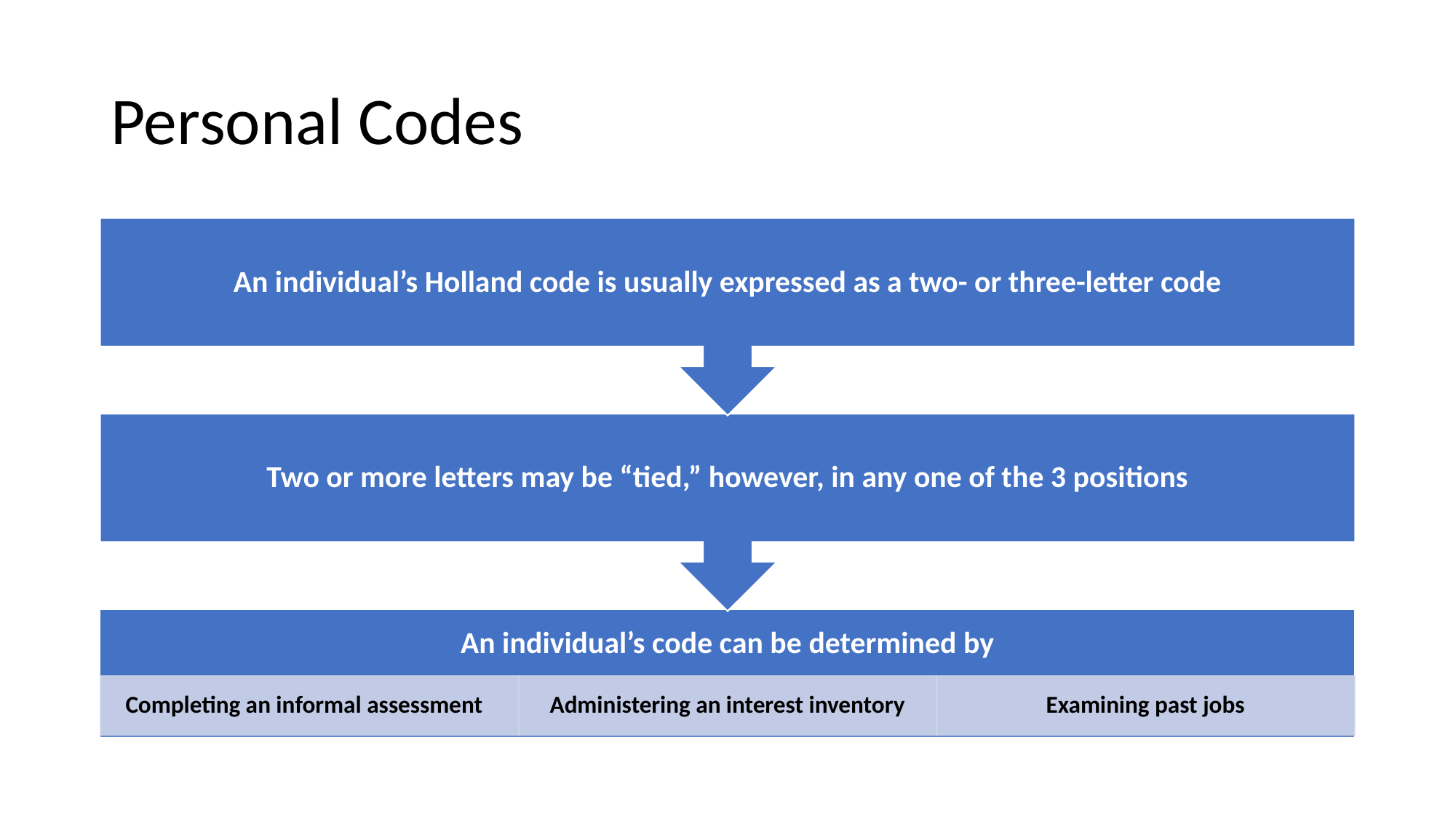

# Personal Codes
An individual’s code can be determined by
Completing an informal assessment
Administering an interest inventory
Examining past jobs
Two or more letters may be “tied,” however, in any one of the 3 positions
An individual’s Holland code is usually expressed as a two- or three-letter code